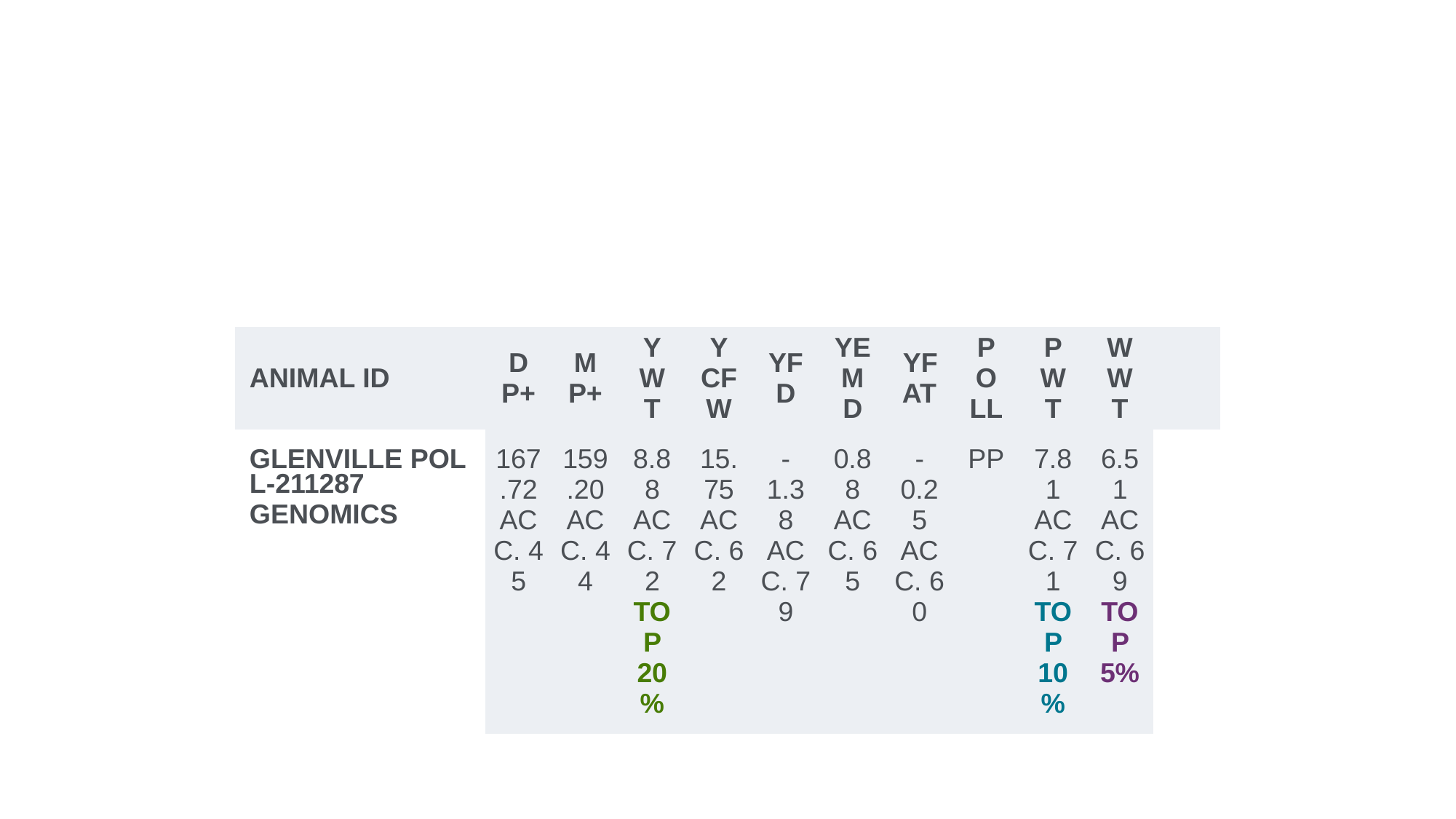

#
| ANIMAL ID | DP+ | MP+ | YWT | YCFW | YFD | YEMD | YFAT | POLL | PWT | WWT |  |
| --- | --- | --- | --- | --- | --- | --- | --- | --- | --- | --- | --- |
| GLENVILLE POLL-211287GENOMICS | 167.72 ACC. 45 | 159.20 ACC. 44 | 8.88 ACC. 72 TOP 20% | 15.75 ACC. 62 | -1.38 ACC. 79 | 0.88 ACC. 65 | -0.25 ACC. 60 | PP | 7.81 ACC. 71 TOP 10% | 6.51 ACC. 69 TOP 5% |  |